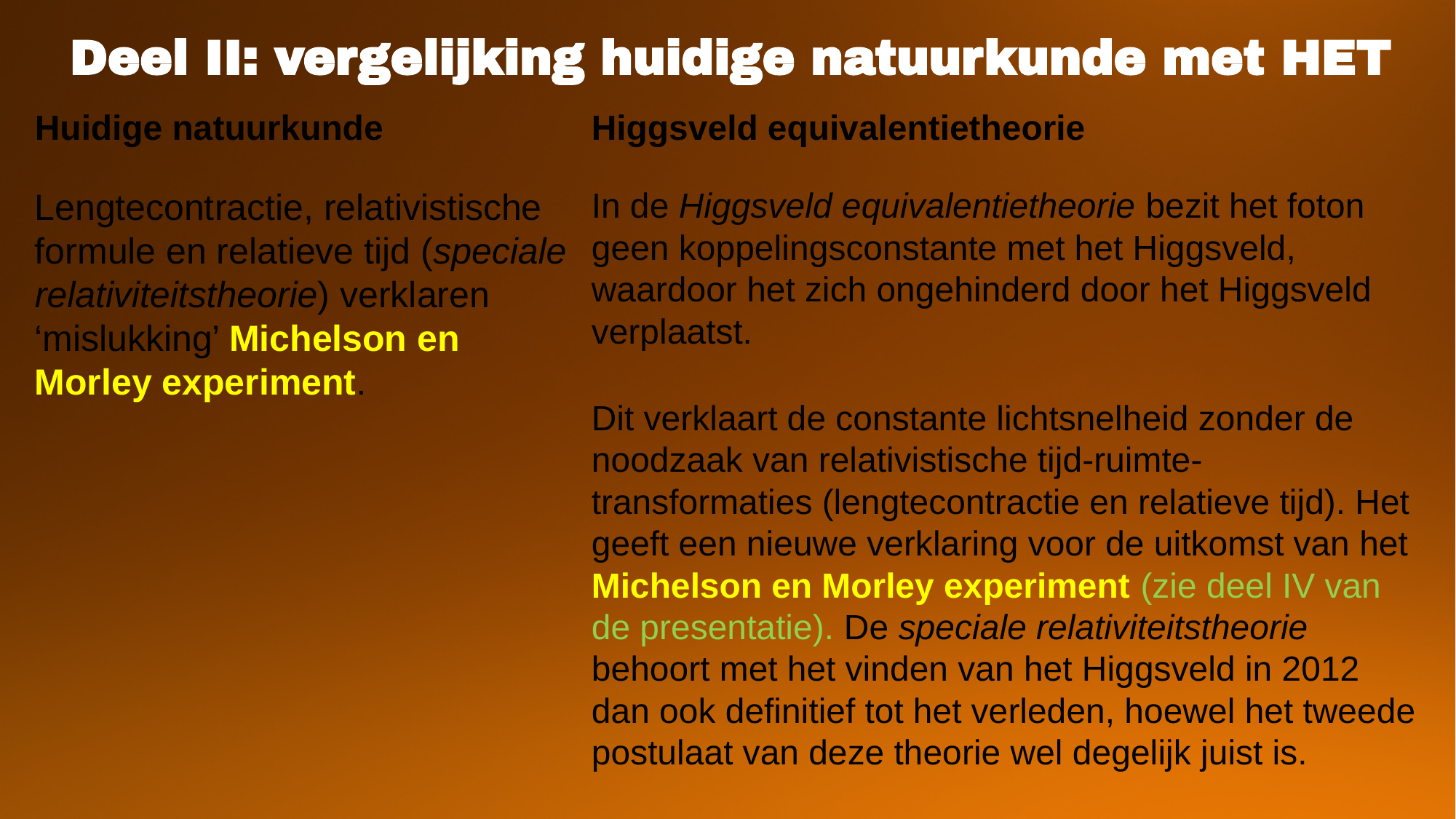

Deel II: vergelijking huidige natuurkunde met HET
Huidige natuurkunde

Lengtecontractie, relativistische formule en relatieve tijd (speciale relativiteitstheorie) verklaren ‘mislukking’ Michelson en Morley experiment.
Higgsveld equivalentietheorie

In de Higgsveld equivalentietheorie bezit het foton geen koppelingsconstante met het Higgsveld, waardoor het zich ongehinderd door het Higgsveld verplaatst.

Dit verklaart de constante lichtsnelheid zonder de noodzaak van relativistische tijd-ruimte-transformaties (lengtecontractie en relatieve tijd). Het geeft een nieuwe verklaring voor de uitkomst van het Michelson en Morley experiment (zie deel IV van de presentatie). De speciale relativiteitstheorie behoort met het vinden van het Higgsveld in 2012 dan ook definitief tot het verleden, hoewel het tweede postulaat van deze theorie wel degelijk juist is.